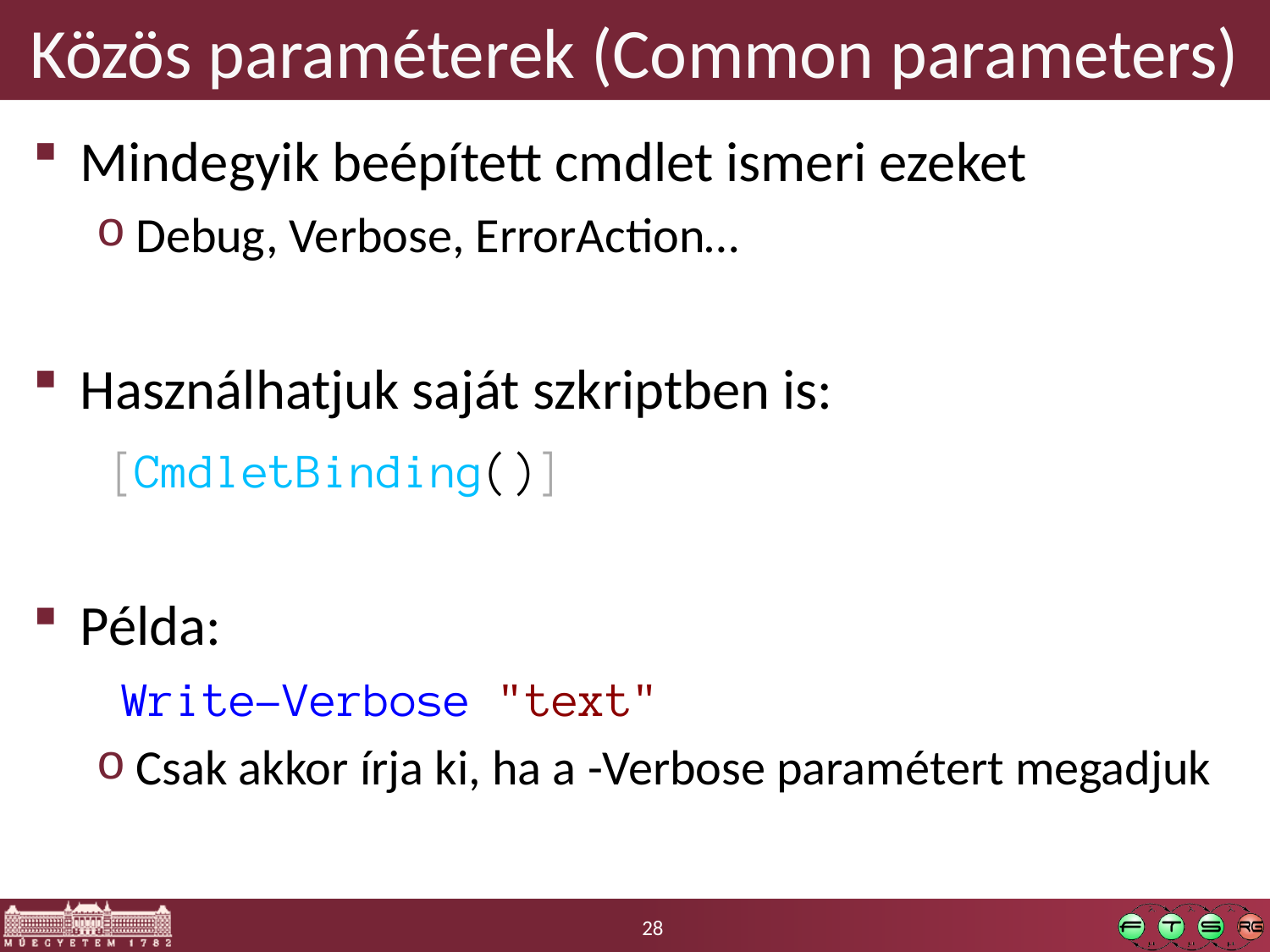

# Közös paraméterek (Common parameters)
Mindegyik beépített cmdlet ismeri ezeket
Debug, Verbose, ErrorAction…

Használhatjuk saját szkriptben is:
      [CmdletBinding()]

Példa:
 Write-Verbose "text"
Csak akkor írja ki, ha a -Verbose paramétert megadjuk
28